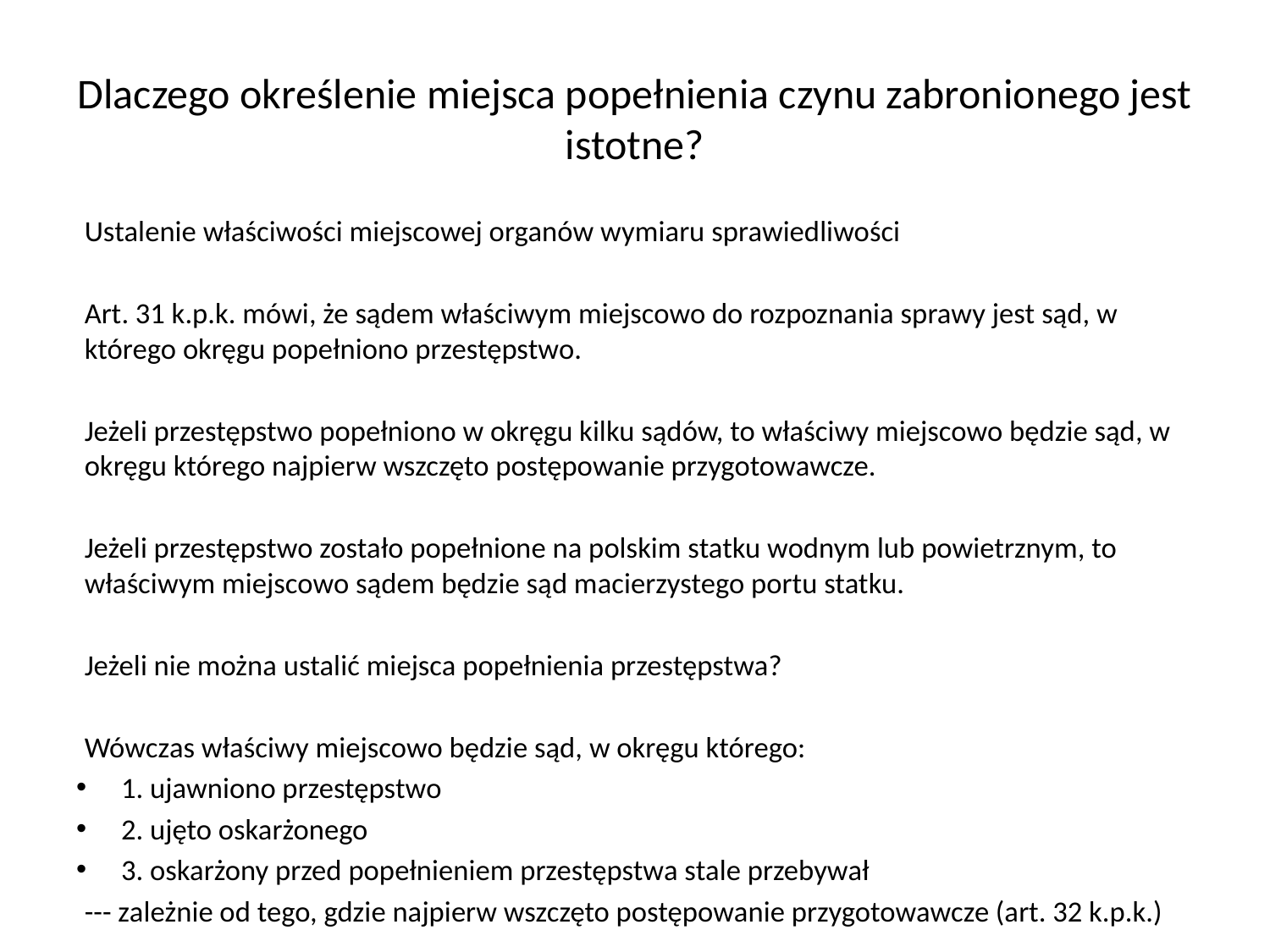

# Dlaczego określenie miejsca popełnienia czynu zabronionego jest istotne?
Ustalenie właściwości miejscowej organów wymiaru sprawiedliwości

Art. 31 k.p.k. mówi, że sądem właściwym miejscowo do rozpoznania sprawy jest sąd, w którego okręgu popełniono przestępstwo.

Jeżeli przestępstwo popełniono w okręgu kilku sądów, to właściwy miejscowo będzie sąd, w okręgu którego najpierw wszczęto postępowanie przygotowawcze.

Jeżeli przestępstwo zostało popełnione na polskim statku wodnym lub powietrznym, to właściwym miejscowo sądem będzie sąd macierzystego portu statku.

Jeżeli nie można ustalić miejsca popełnienia przestępstwa?

Wówczas właściwy miejscowo będzie sąd, w okręgu którego:
1. ujawniono przestępstwo
2. ujęto oskarżonego
3. oskarżony przed popełnieniem przestępstwa stale przebywał
--- zależnie od tego, gdzie najpierw wszczęto postępowanie przygotowawcze (art. 32 k.p.k.)